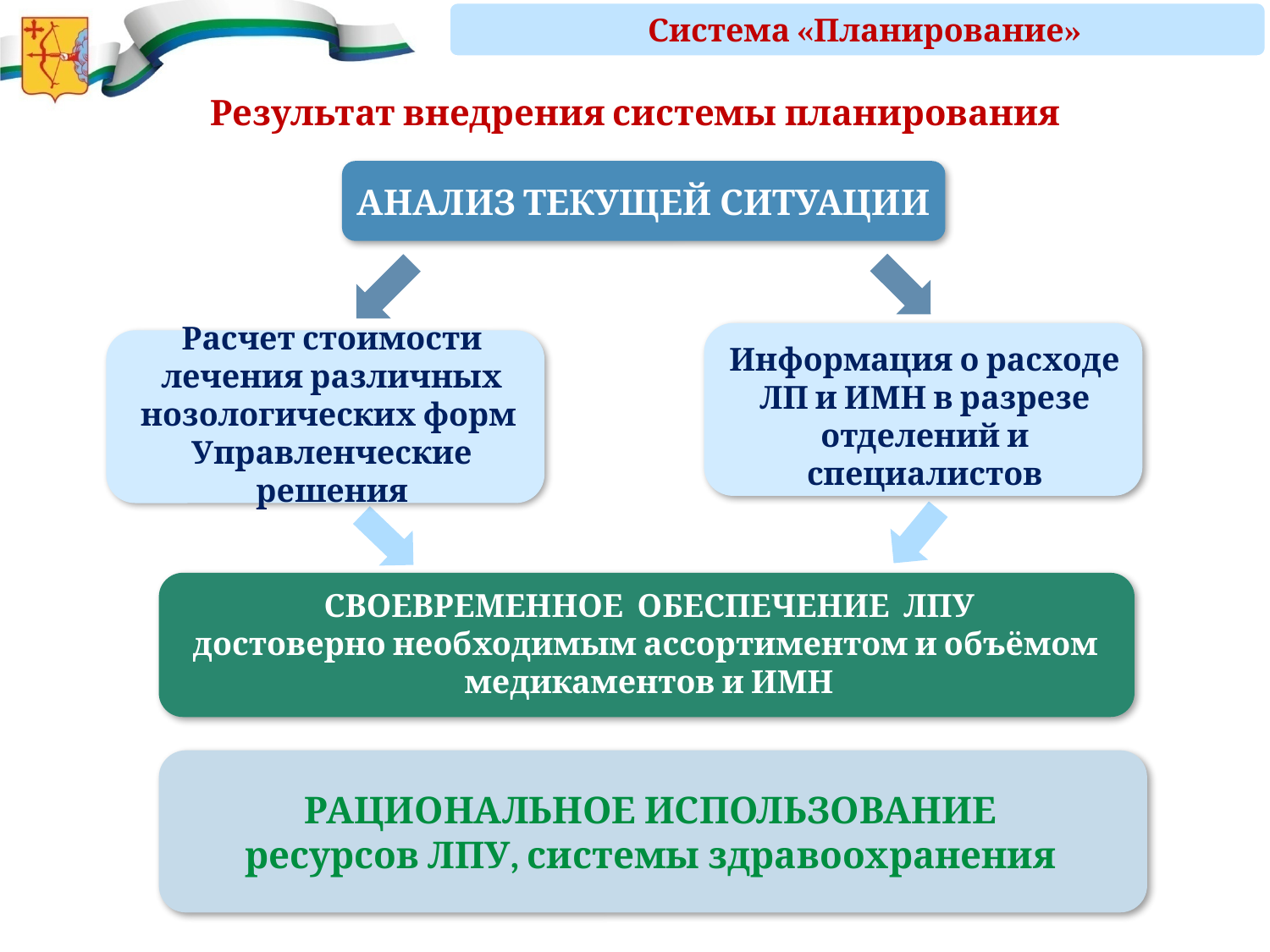

Система «Планирование»

Результат внедрения системы планирования

АНАЛИЗ ТЕКУЩЕЙ СИТУАЦИИ

Расчет стоимости лечения различных нозологических форм
Управленческие решения
Информация о расходе
ЛП и ИМН в разрезе отделений и специалистов

СВОЕВРЕМЕННОЕ  ОБЕСПЕЧЕНИЕ  ЛПУ
достоверно необходимым ассортиментом и объёмом
медикаментов и ИМН

РАЦИОНАЛЬНОЕ ИСПОЛЬЗОВАНИЕ
ресурсов ЛПУ, системы здравоохранения